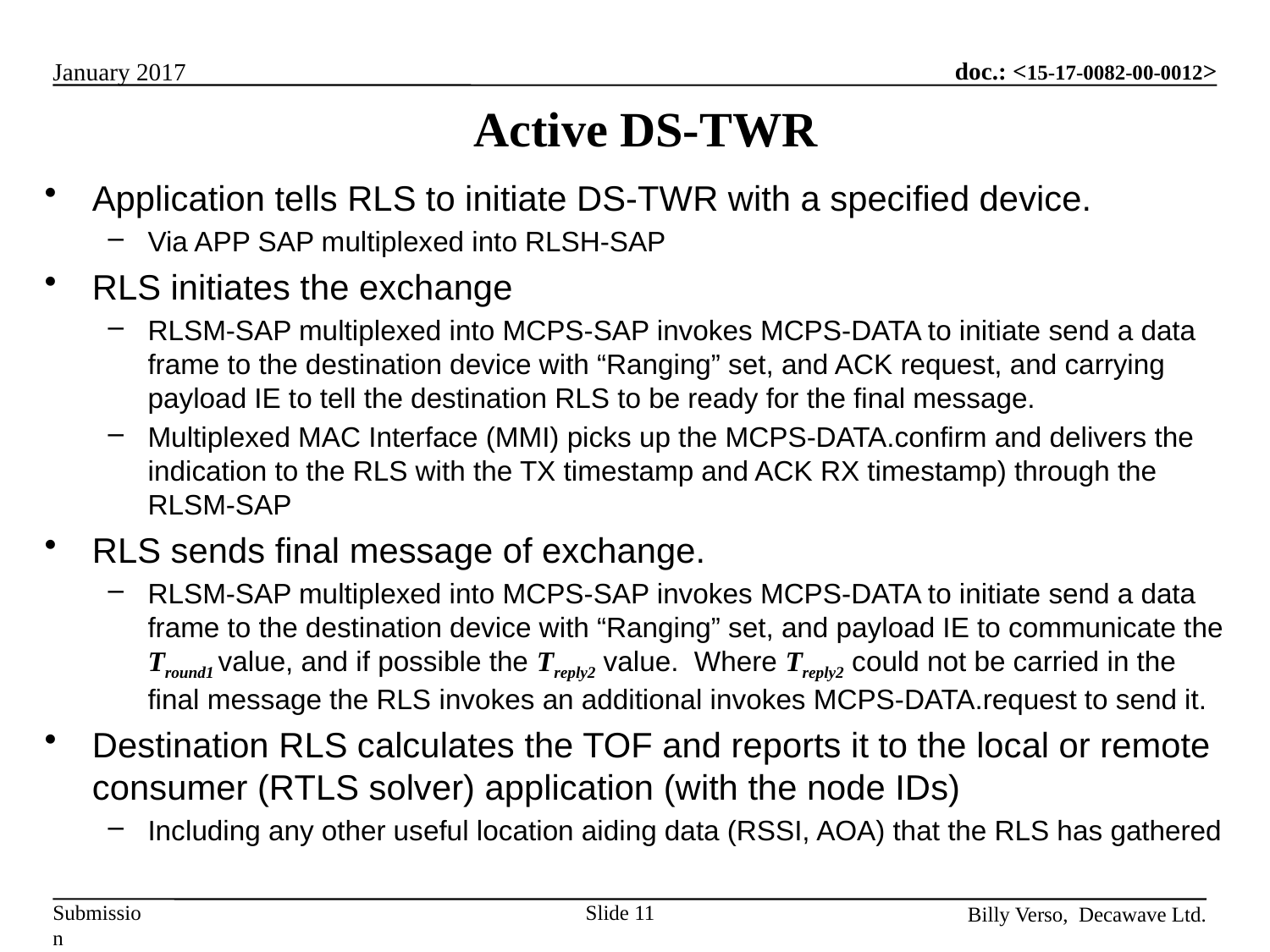

# Active DS-TWR
Application tells RLS to initiate DS-TWR with a specified device.
Via APP SAP multiplexed into RLSH-SAP
RLS initiates the exchange
RLSM-SAP multiplexed into MCPS-SAP invokes MCPS-DATA to initiate send a data frame to the destination device with “Ranging” set, and ACK request, and carrying payload IE to tell the destination RLS to be ready for the final message.
Multiplexed MAC Interface (MMI) picks up the MCPS-DATA.confirm and delivers the indication to the RLS with the TX timestamp and ACK RX timestamp) through the RLSM-SAP
RLS sends final message of exchange.
RLSM-SAP multiplexed into MCPS-SAP invokes MCPS-DATA to initiate send a data frame to the destination device with “Ranging” set, and payload IE to communicate the Tround1 value, and if possible the Treply2 value.  Where Treply2 could not be carried in the final message the RLS invokes an additional invokes MCPS-DATA.request to send it.
Destination RLS calculates the TOF and reports it to the local or remote consumer (RTLS solver) application (with the node IDs)
Including any other useful location aiding data (RSSI, AOA) that the RLS has gathered